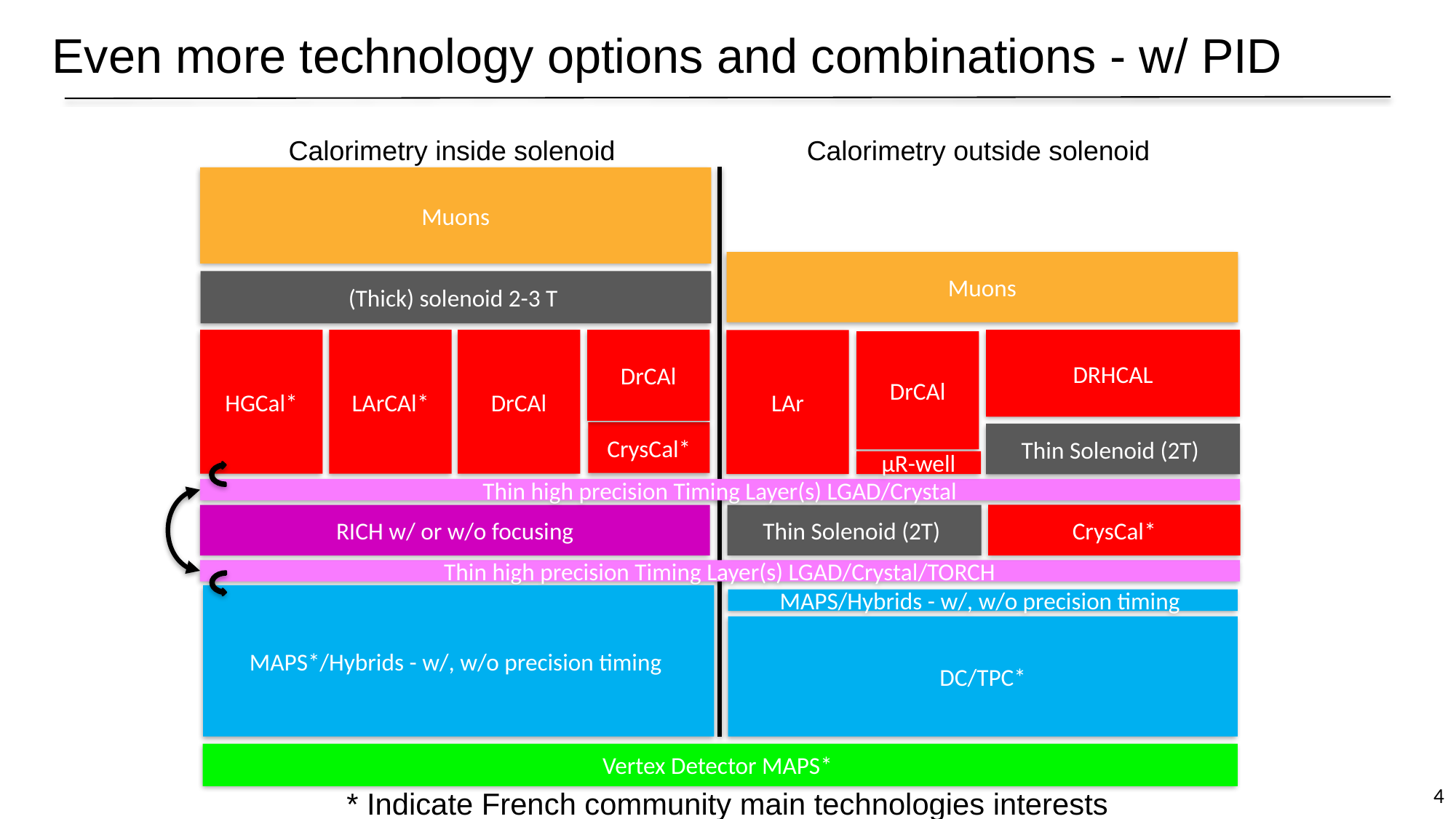

Even more technology options and combinations - w/ PID
Calorimetry inside solenoid
Calorimetry outside solenoid
Muons
Muons
(Thick) solenoid 2-3 T
HGCal*
LArCAl*
DrCAl
DrCAl
DRHCAL
Thin Solenoid (2T)
Thin high precision Timing Layer(s) LGAD/Crystal
CrysCal*
RICH w/ or w/o focusing
Thin Solenoid (2T)
Thin high precision Timing Layer(s) LGAD/Crystal/TORCH
CrysCal*
MAPS*/Hybrids - w/, w/o precision timing
MAPS/Hybrids - w/, w/o precision timing
DC/TPC*
Vertex Detector MAPS*

LAr
DrCAl
μR-well
4
* Indicate French community main technologies interests